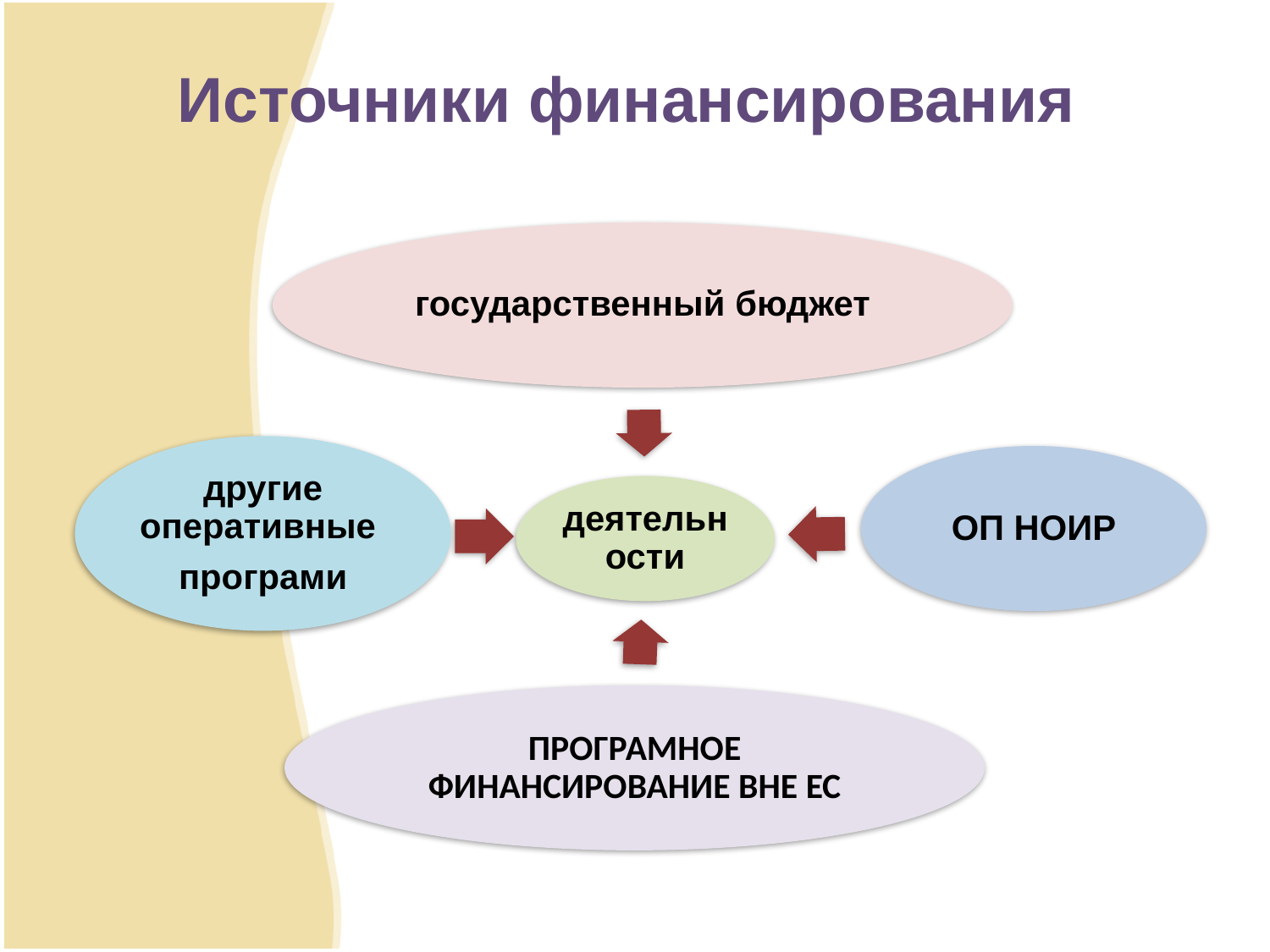

# Источники финансирования
деятельности

государственный бюджет

ОП НОИР

ПРОГРАМНОЕ ФИНАНСИРОВАНИЕ ВНЕ ЕС

другие оперативные
програми